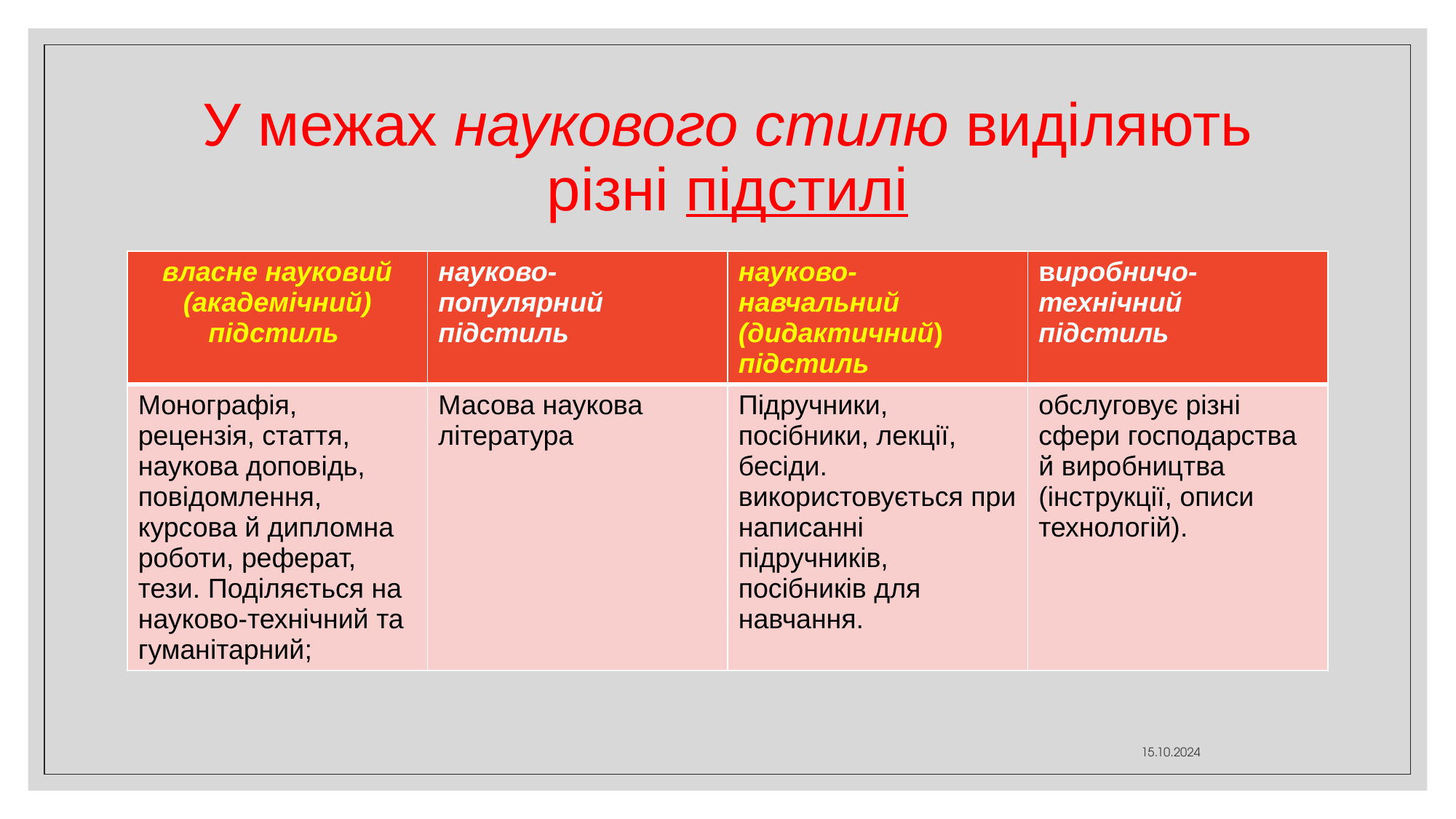

# У межах наукового стилю виділяють різні підстилі
| власне науковий (академічний) підстиль | науково-популярний підстиль | науково-навчальний (дидактичний) підстиль | виробничо-технічний підстиль |
| --- | --- | --- | --- |
| Монографія, рецензія, стаття, наукова доповідь, повідомлення, курсова й дипломна роботи, реферат, тези. Поділяється на науково-технічний та гуманітарний; | Масова наукова література | Підручники, посібники, лекції, бесіди. використовується при написанні підручників, посібників для навчання. | обслуговує різні сфери господарства й виробництва (інструкції, описи технологій). |
15.10.2024